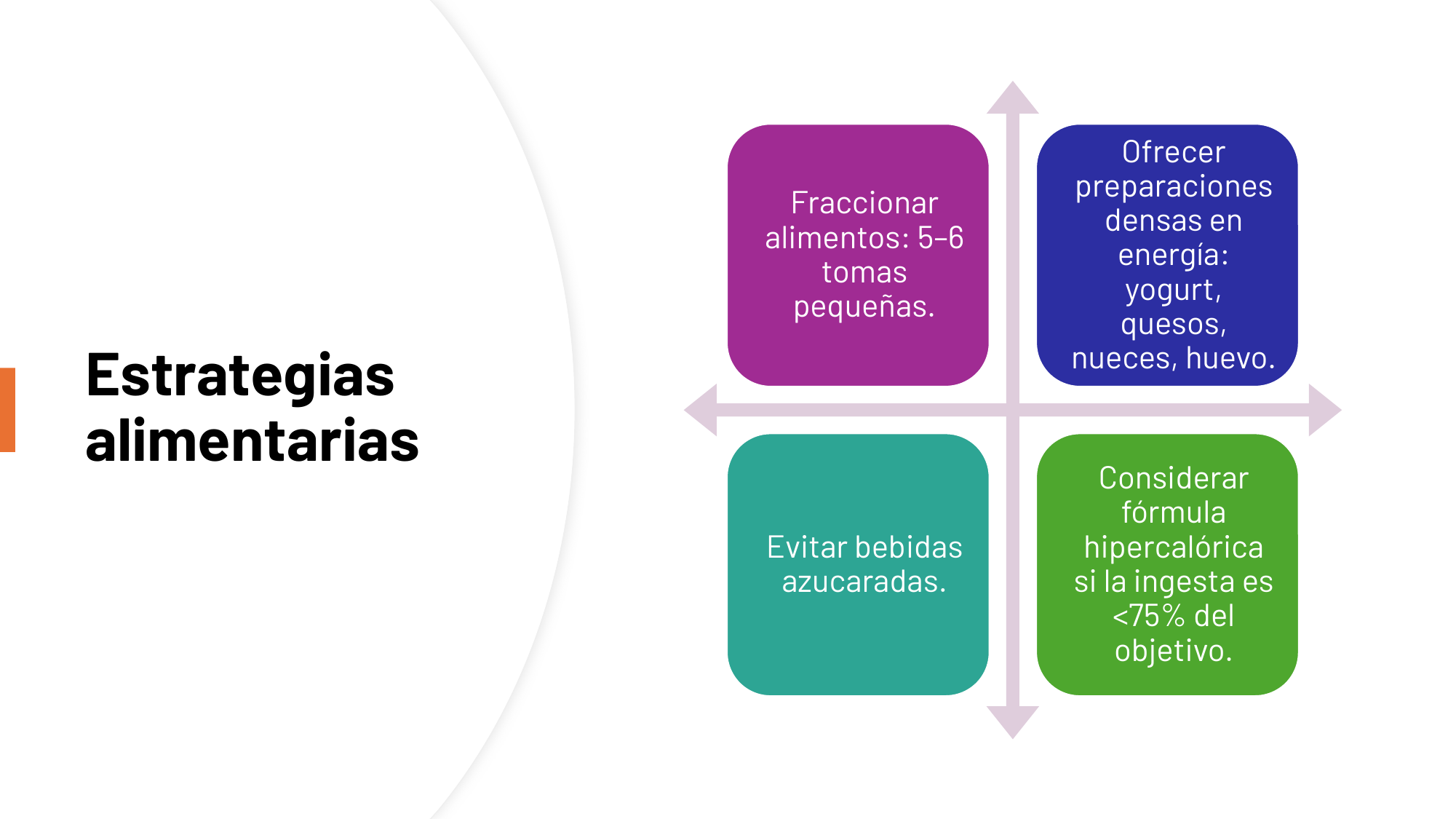

Fraccionar alimentos: 5–6 tomas pequeñas.
Ofrecer preparaciones densas en energía: yogurt, quesos, nueces, huevo.
Evitar bebidas azucaradas.
Considerar fórmula hipercalórica si la ingesta es <75% del objetivo.
# Estrategias alimentarias